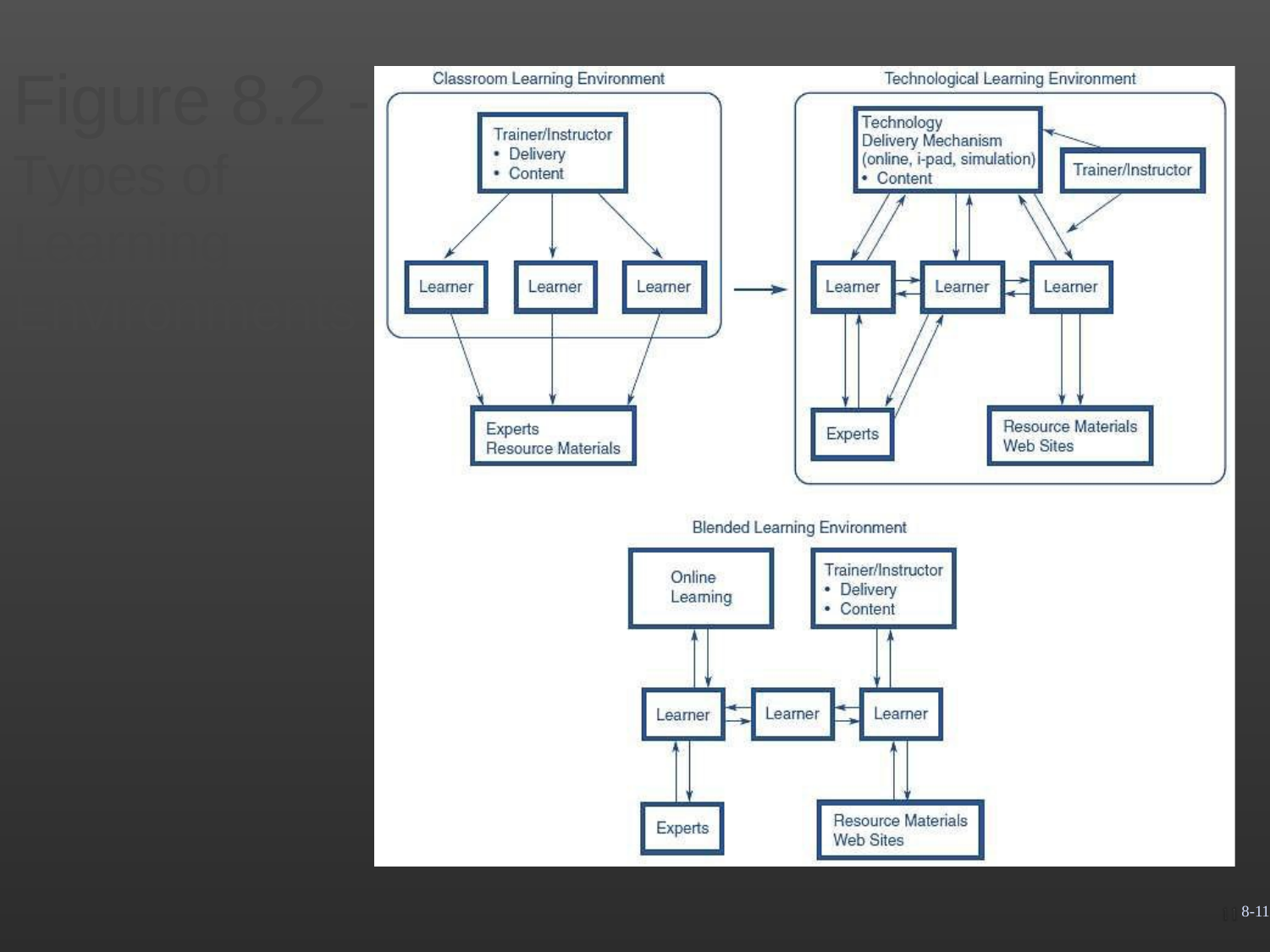

Figure 8.2 - Types of Learning Environments

8-11